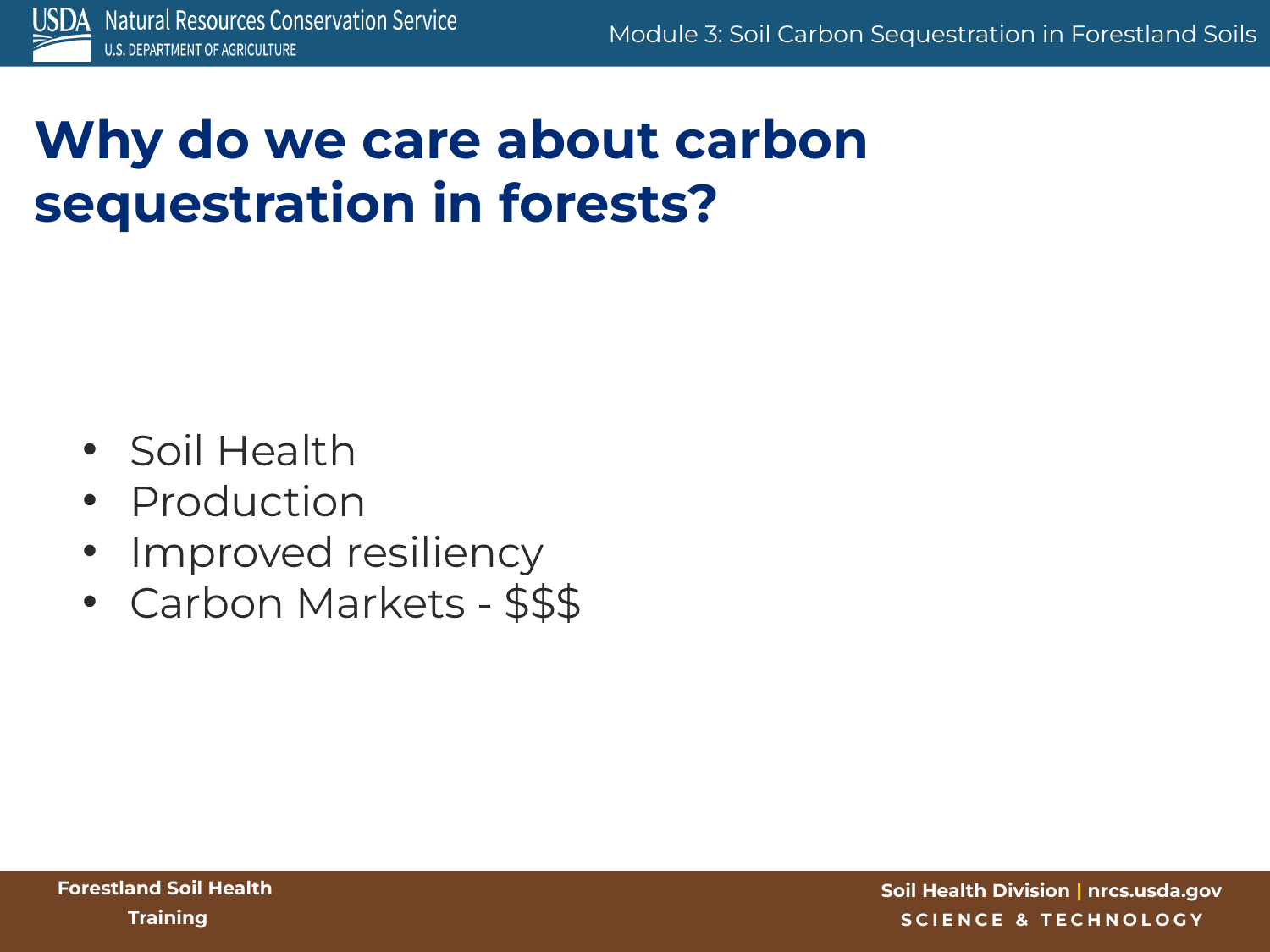

Why do we care about carbon sequestration in forests?

Soil Health
Production
Improved resiliency
Carbon Markets - $$$